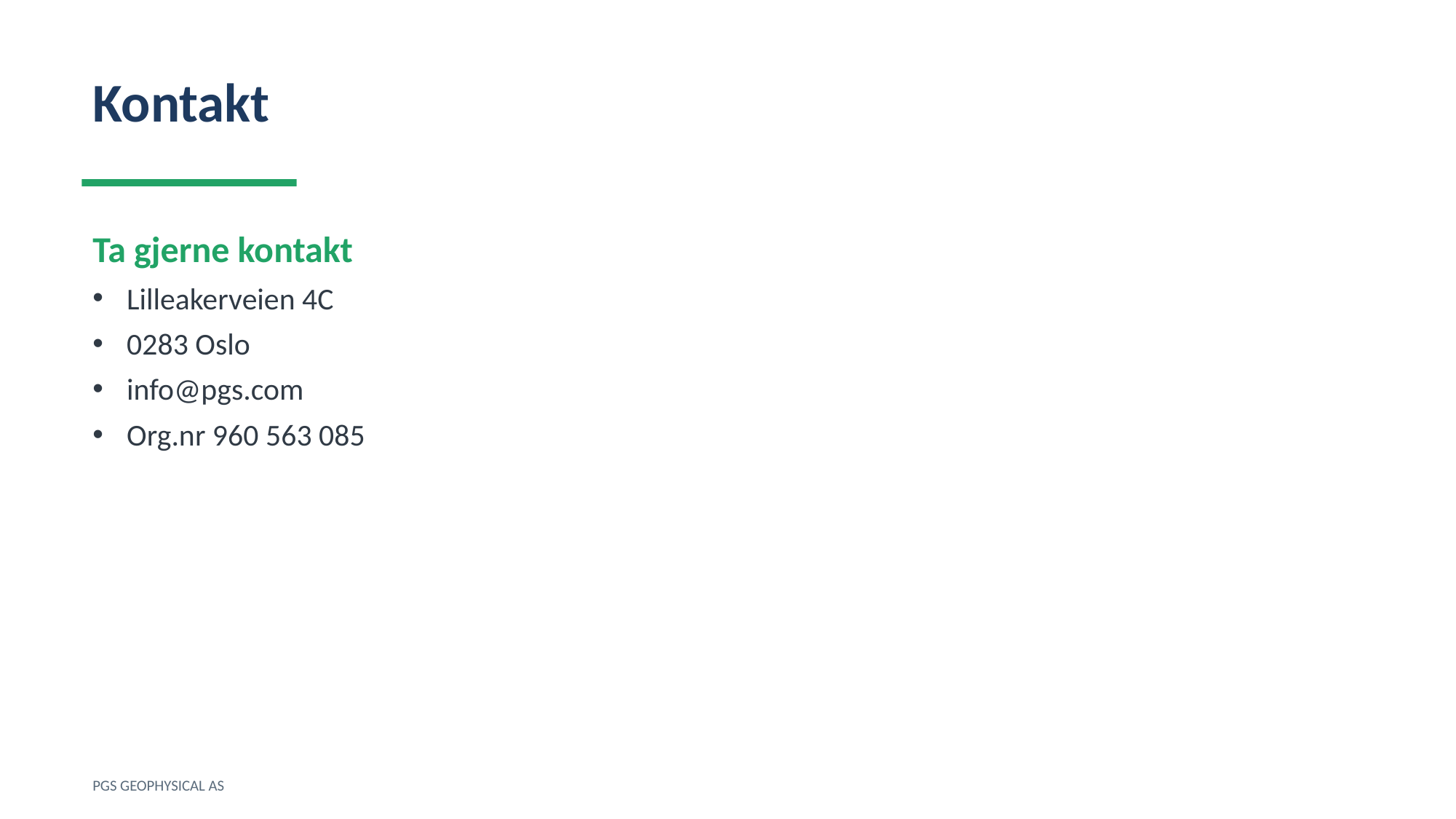

Kontakt

Ta gjerne kontakt
Lilleakerveien 4C
0283 Oslo
info@pgs.com
Org.nr 960 563 085
PGS GEOPHYSICAL AS